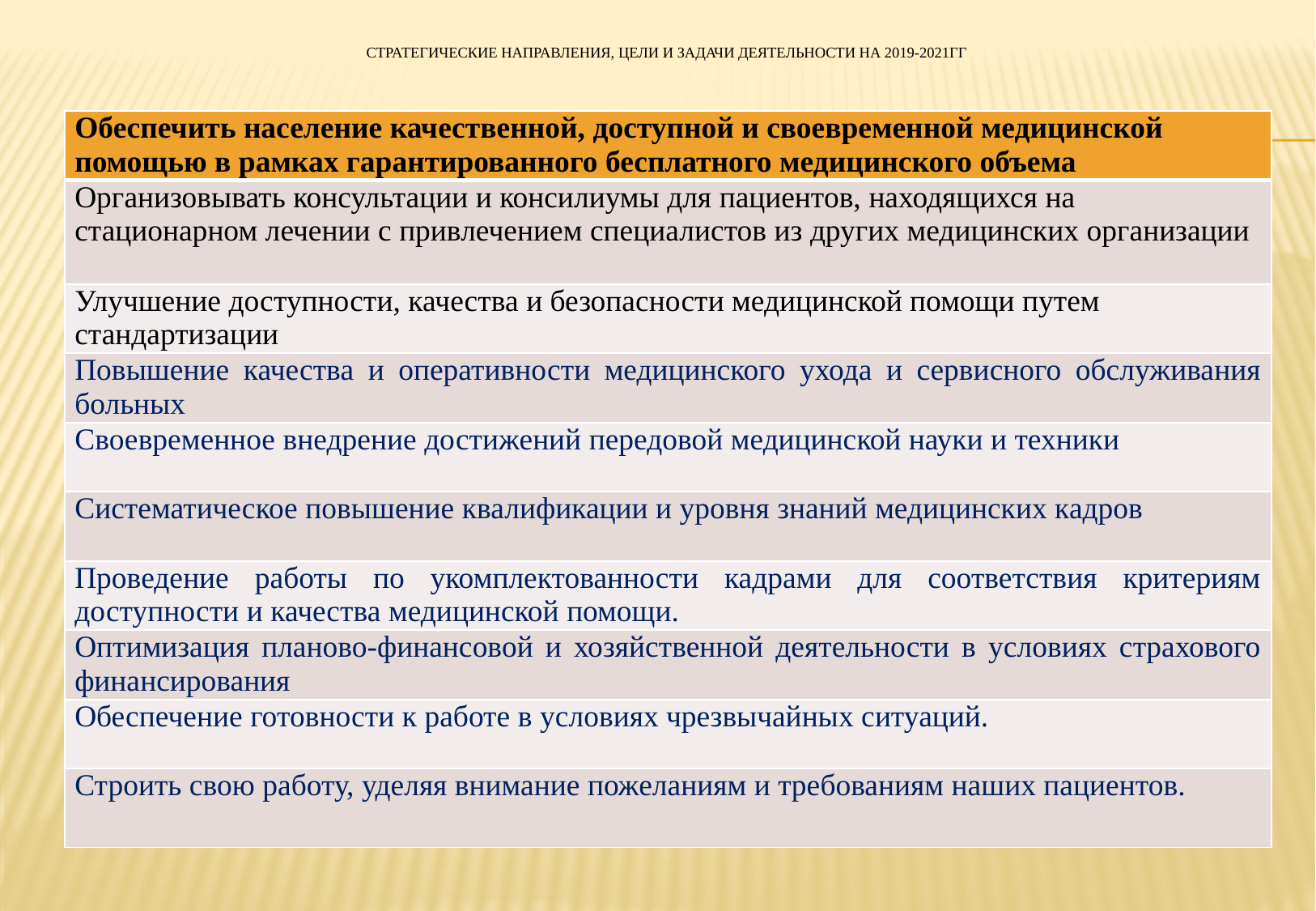

# Стратегические направления, цели и задачи деятельности на 2019-2021гг
| Обеспечить население качественной, доступной и своевременной медицинской помощью в рамках гарантированного бесплатного медицинского объема |
| --- |
| Организовывать консультации и консилиумы для пациентов, находящихся на стационарном лечении с привлечением специалистов из других медицинских организации |
| Улучшение доступности, качества и безопасности медицинской помощи путем стандартизации |
| Повышение качества и оперативности медицинского ухода и сервисного обслуживания больных |
| Своевременное внедрение достижений передовой медицинской науки и техники |
| Систематическое повышение квалификации и уровня знаний медицинских кадров |
| Проведение работы по укомплектованности кадрами для соответствия критериям доступности и качества медицинской помощи. |
| Оптимизация планово-финансовой и хозяйственной деятельности в условиях страхового финансирования |
| Обеспечение готовности к работе в условиях чрезвычайных ситуаций. |
| Строить свою работу, уделяя внимание пожеланиям и требованиям наших пациентов. |